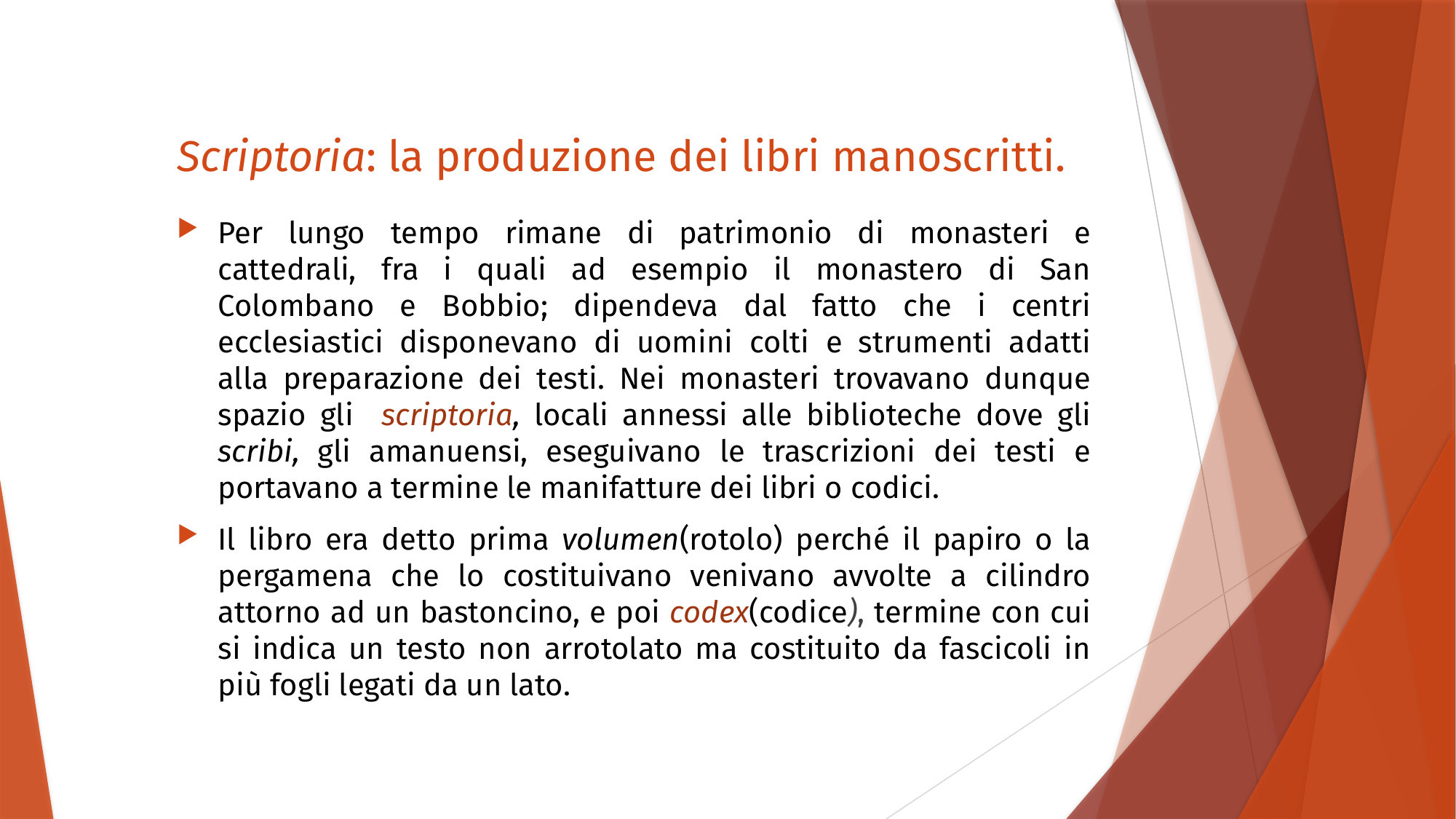

# Scriptoria: la produzione dei libri manoscritti.
Per lungo tempo rimane di patrimonio di monasteri e cattedrali, fra i quali ad esempio il monastero di San Colombano e Bobbio; dipendeva dal fatto che i centri ecclesiastici disponevano di uomini colti e strumenti adatti alla preparazione dei testi. Nei monasteri trovavano dunque spazio gli  scriptoria, locali annessi alle biblioteche dove gli scribi, gli amanuensi, eseguivano le trascrizioni dei testi e portavano a termine le manifatture dei libri o codici.
Il libro era detto prima volumen(rotolo) perché il papiro o la pergamena che lo costituivano venivano avvolte a cilindro attorno ad un bastoncino, e poi codex(codice), termine con cui si indica un testo non arrotolato ma costituito da fascicoli in più fogli legati da un lato.